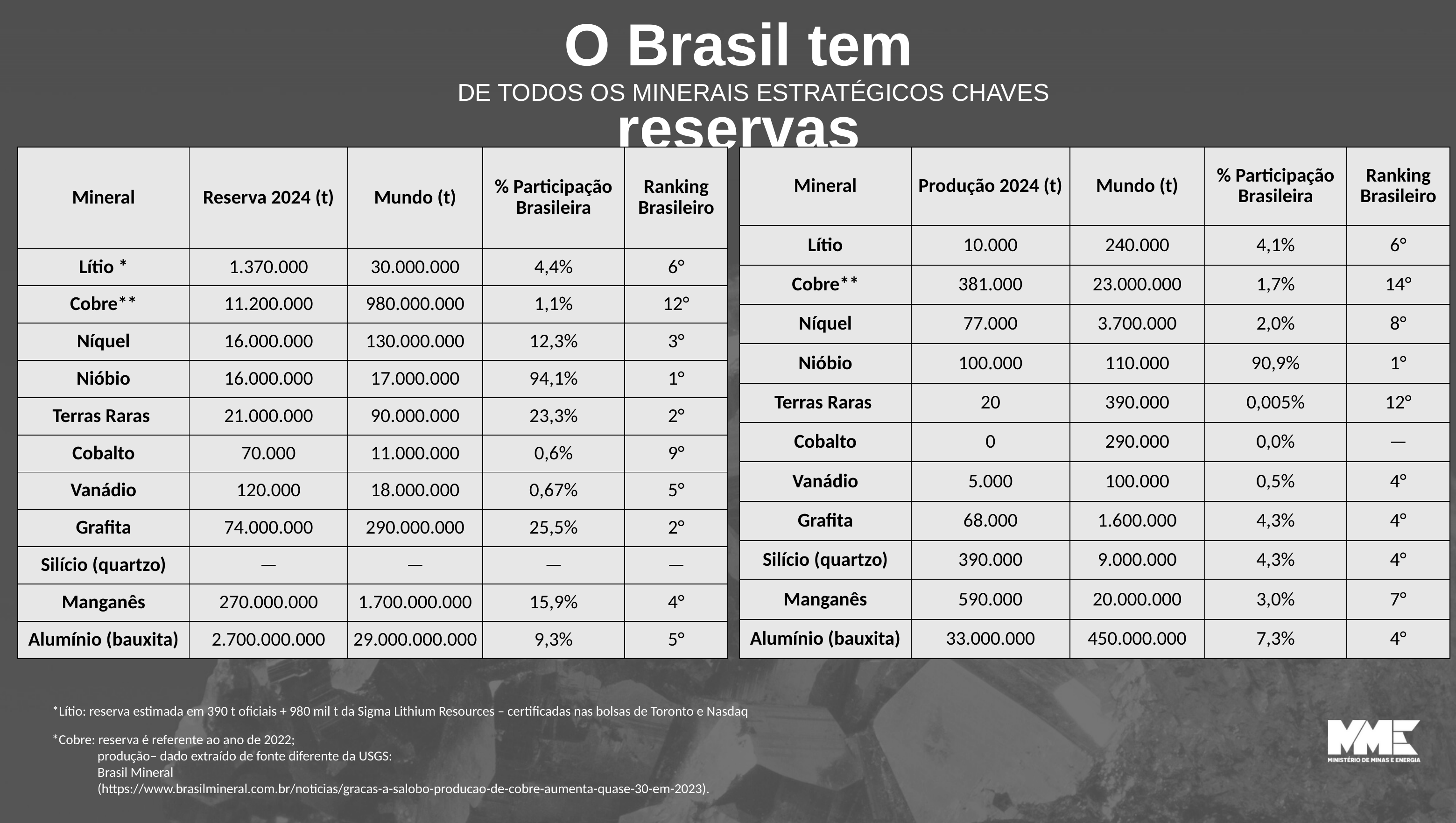

O Brasil tem reservas
DE TODOS OS MINERAIS ESTRATÉGICOS CHAVES
| Mineral | Produção 2024 (t) | Mundo (t) | % Participação Brasileira | Ranking Brasileiro |
| --- | --- | --- | --- | --- |
| Lítio | 10.000 | 240.000 | 4,1% | 6° |
| Cobre\*\* | 381.000 | 23.000.000 | 1,7% | 14° |
| Níquel | 77.000 | 3.700.000 | 2,0% | 8° |
| Nióbio | 100.000 | 110.000 | 90,9% | 1° |
| Terras Raras | 20 | 390.000 | 0,005% | 12° |
| Cobalto | 0 | 290.000 | 0,0% | — |
| Vanádio | 5.000 | 100.000 | 0,5% | 4° |
| Grafita | 68.000 | 1.600.000 | 4,3% | 4° |
| Silício (quartzo) | 390.000 | 9.000.000 | 4,3% | 4° |
| Manganês | 590.000 | 20.000.000 | 3,0% | 7° |
| Alumínio (bauxita) | 33.000.000 | 450.000.000 | 7,3% | 4° |
| Mineral | Reserva 2024 (t) | Mundo (t) | % Participação Brasileira | Ranking Brasileiro |
| --- | --- | --- | --- | --- |
| Lítio \* | 1.370.000 | 30.000.000 | 4,4% | 6° |
| Cobre\*\* | 11.200.000 | 980.000.000 | 1,1% | 12° |
| Níquel | 16.000.000 | 130.000.000 | 12,3% | 3° |
| Nióbio | 16.000.000 | 17.000.000 | 94,1% | 1° |
| Terras Raras | 21.000.000 | 90.000.000 | 23,3% | 2° |
| Cobalto | 70.000 | 11.000.000 | 0,6% | 9° |
| Vanádio | 120.000 | 18.000.000 | 0,67% | 5° |
| Grafita | 74.000.000 | 290.000.000 | 25,5% | 2° |
| Silício (quartzo) | — | — | — | — |
| Manganês | 270.000.000 | 1.700.000.000 | 15,9% | 4° |
| Alumínio (bauxita) | 2.700.000.000 | 29.000.000.000 | 9,3% | 5° |
*Lítio: reserva estimada em 390 t oficiais + 980 mil t da Sigma Lithium Resources – certificadas nas bolsas de Toronto e Nasdaq

*Cobre: reserva é referente ao ano de 2022;
               produção– dado extraído de fonte diferente da USGS:
               Brasil Mineral
               (https://www.brasilmineral.com.br/noticias/gracas-a-salobo-producao-de-cobre-aumenta-quase-30-em-2023).